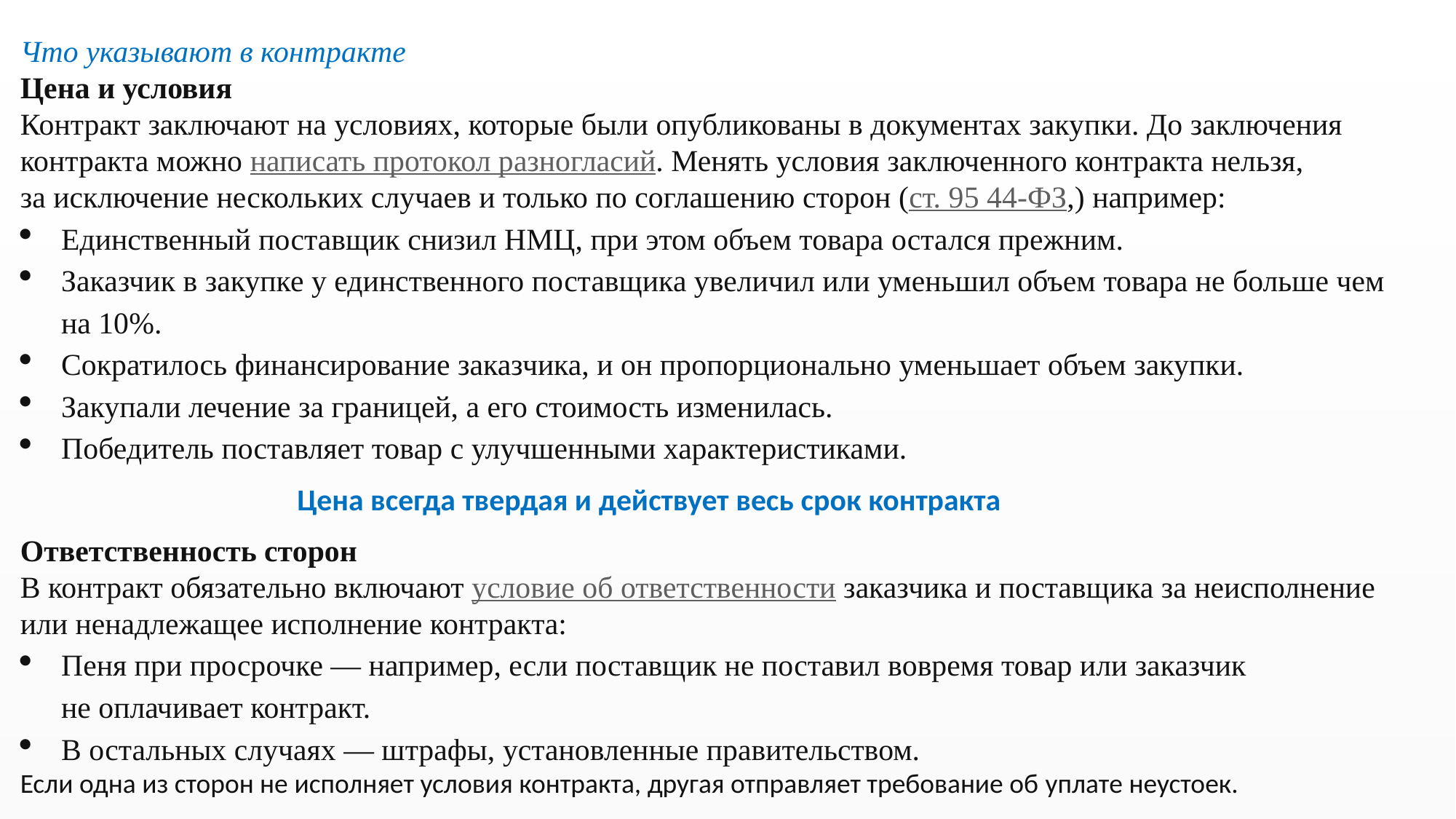

Что указывают в контракте
Цена и условия
Контракт заключают на условиях, которые были опубликованы в документах закупки. До заключения контракта можно написать протокол разногласий. Менять условия заключенного контракта нельзя, за исключение нескольких случаев и только по соглашению сторон (ст. 95 44-ФЗ,) например:
Единственный поставщик снизил НМЦ, при этом объем товара остался прежним.
Заказчик в закупке у единственного поставщика увеличил или уменьшил объем товара не больше чем на 10%.
Сократилось финансирование заказчика, и он пропорционально уменьшает объем закупки.
Закупали лечение за границей, а его стоимость изменилась.
Победитель поставляет товар с улучшенными характеристиками.
Цена всегда твердая и действует весь срок контракта
Ответственность сторон
В контракт обязательно включают условие об ответственности заказчика и поставщика за неисполнение или ненадлежащее исполнение контракта:
Пеня при просрочке — например, если поставщик не поставил вовремя товар или заказчик не оплачивает контракт.
В остальных случаях — штрафы, установленные правительством.
Если одна из сторон не исполняет условия контракта, другая отправляет требование об уплате неустоек.